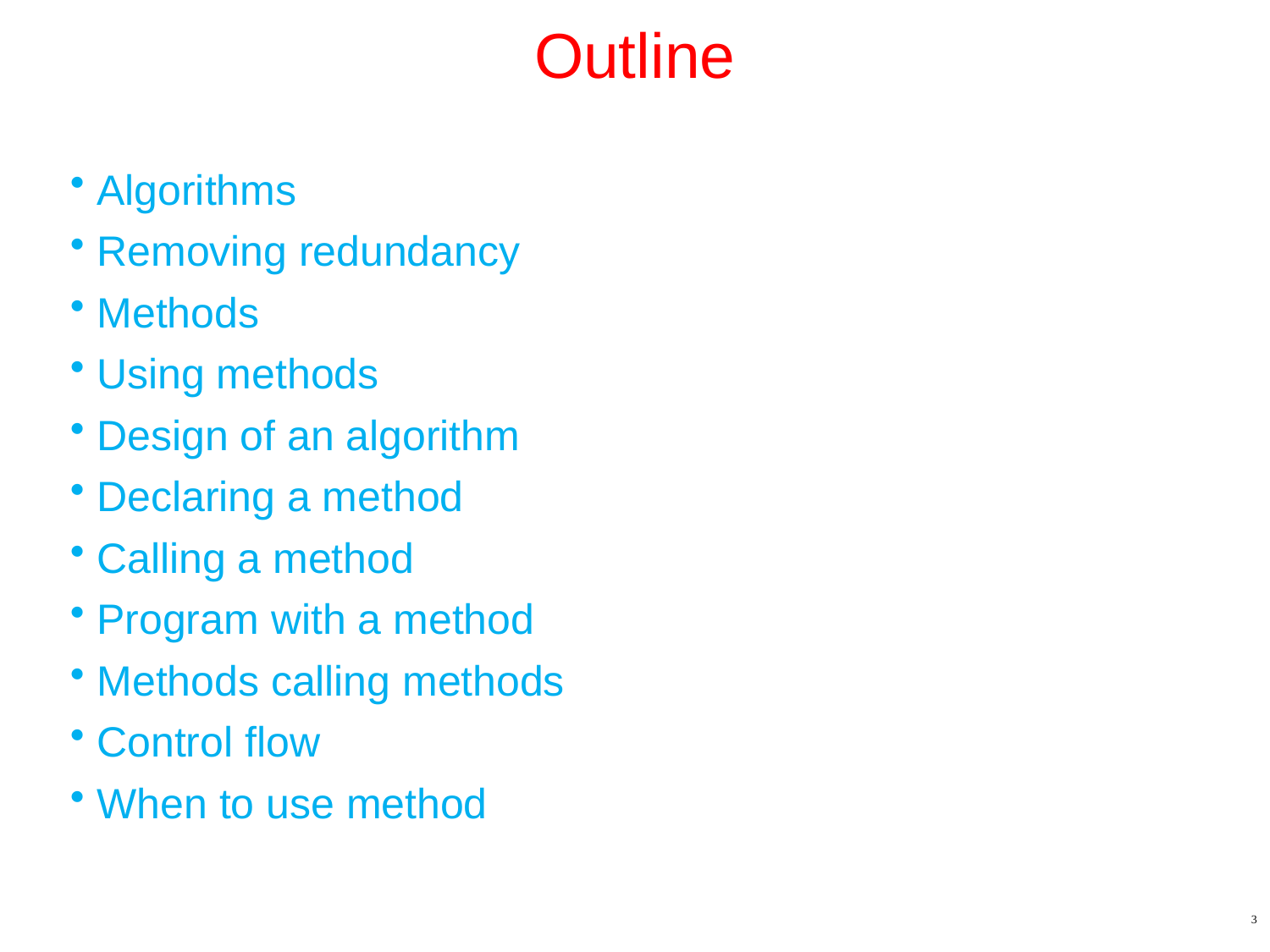

# Outline
Algorithms
Removing redundancy
Methods
Using methods
Design of an algorithm
Declaring a method
Calling a method
Program with a method
Methods calling methods
Control flow
When to use method

3